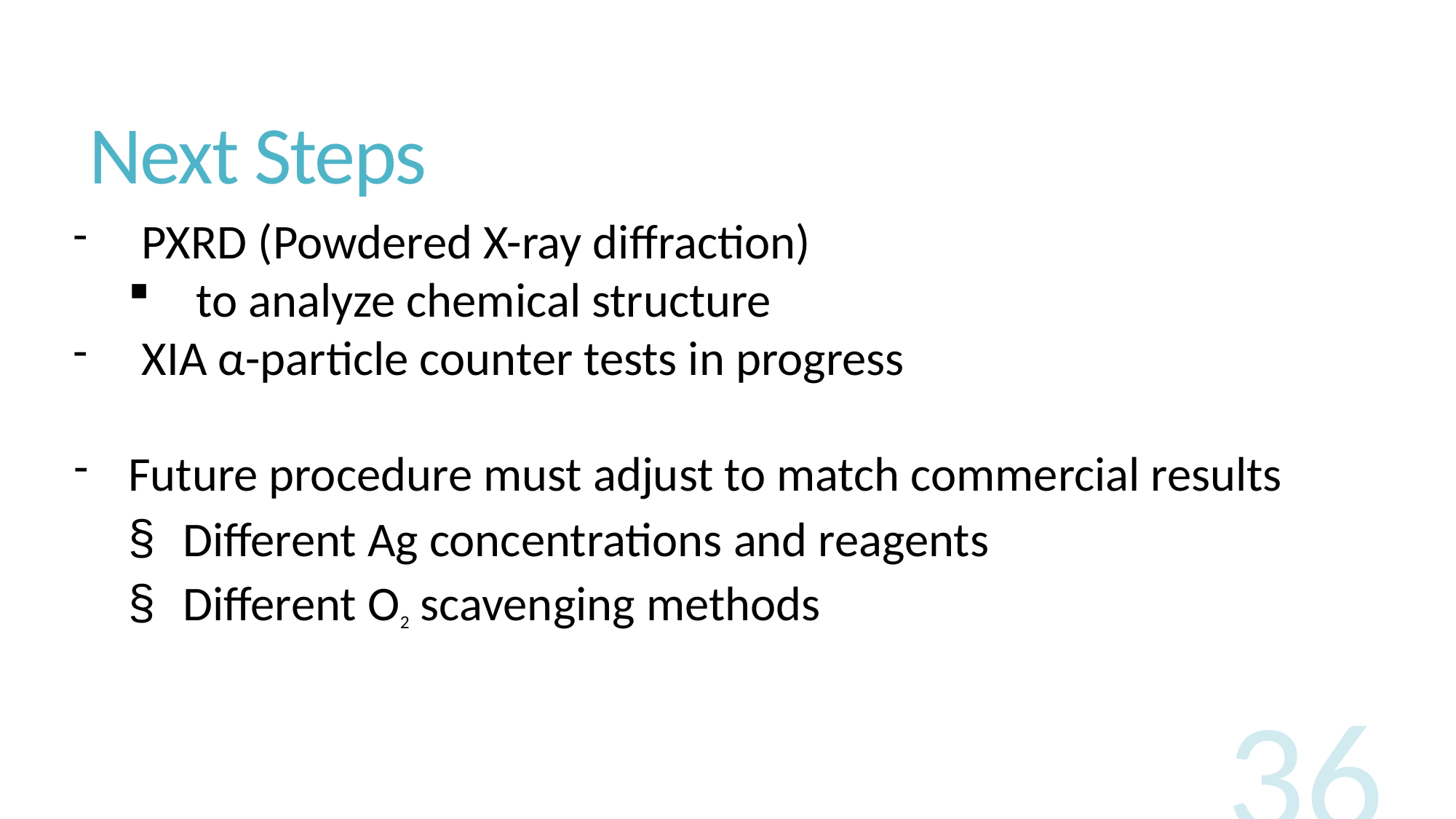

# Next Steps
PXRD (Powdered X-ray diffraction)
to analyze chemical structure
XIA α-particle counter tests in progress
Future procedure must adjust to match commercial results​
Different Ag concentrations and reagents​
Different O2 scavenging methods​

36